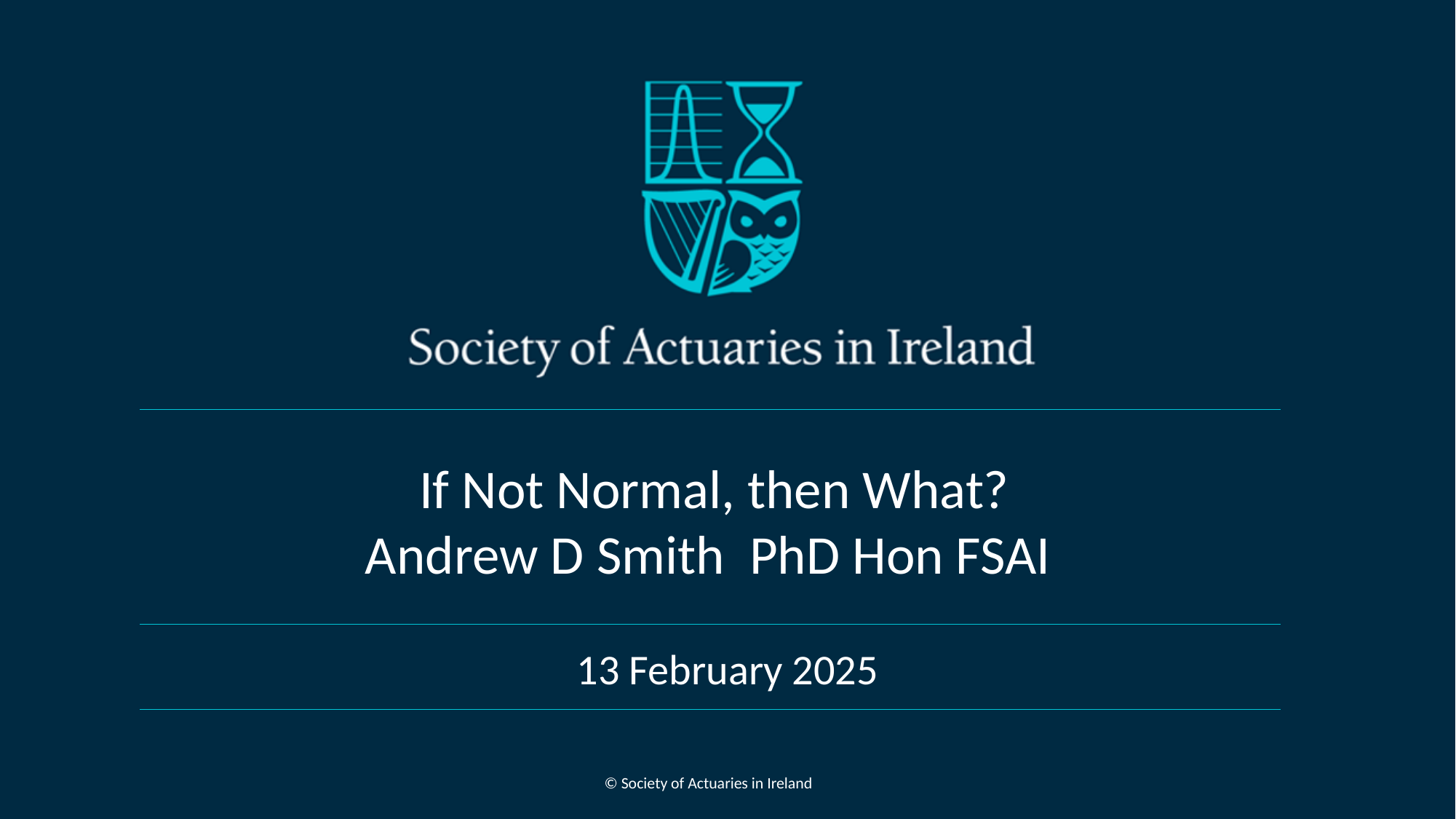

If Not Normal, then What?
Andrew D Smith  PhD Hon FSAI
13 February 2025